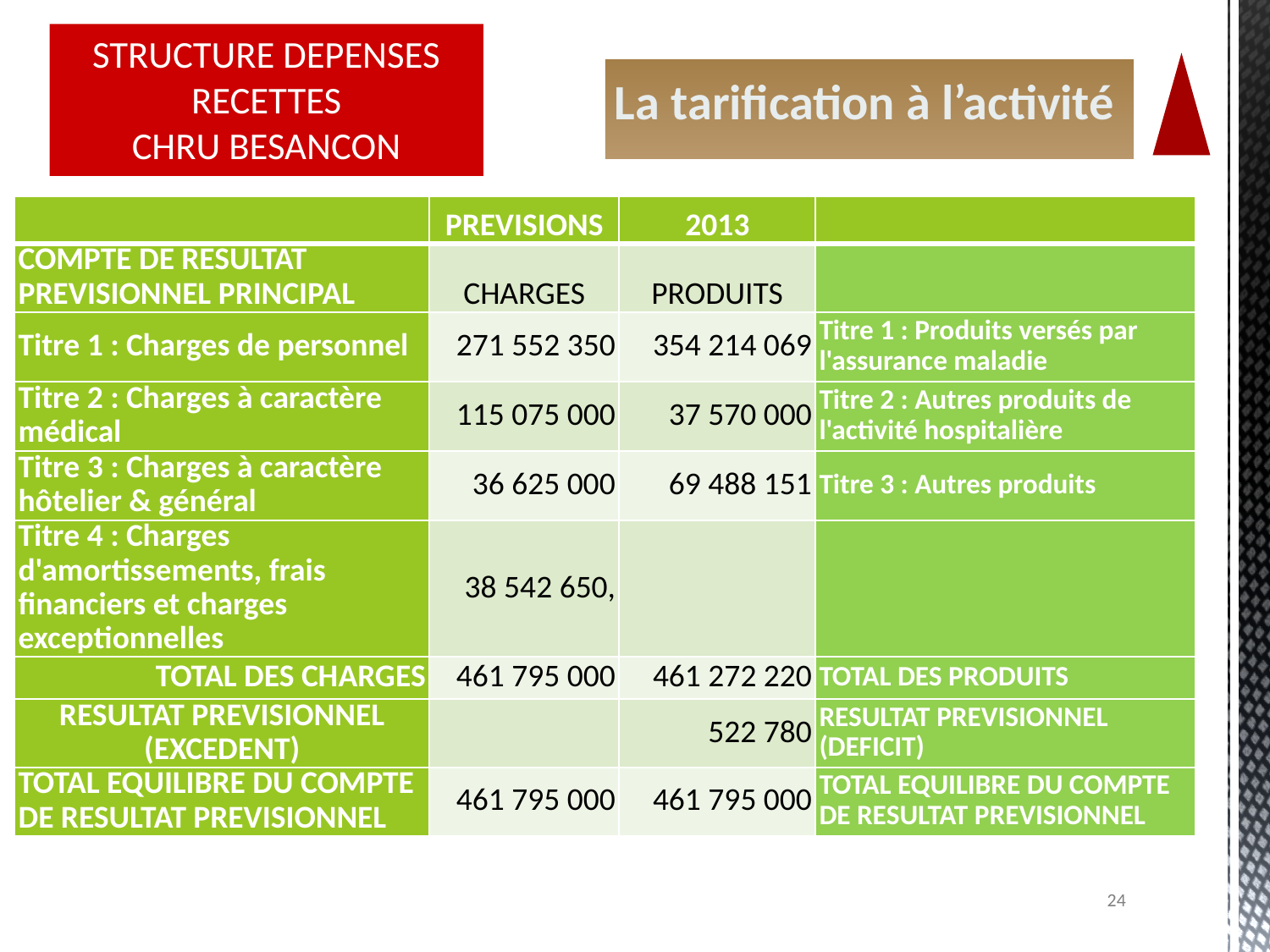

STRUCTURE DEPENSES RECETTES
CHRU BESANCON

La tarification à l’activité
|  | PREVISIONS | 2013 |  |
| --- | --- | --- | --- |
| COMPTE DE RESULTAT PREVISIONNEL PRINCIPAL | CHARGES | PRODUITS |  |
| Titre 1 : Charges de personnel | 271 552 350 | 354 214 069 | Titre 1 : Produits versés par l'assurance maladie |
| Titre 2 : Charges à caractère médical | 115 075 000 | 37 570 000 | Titre 2 : Autres produits de l'activité hospitalière |
| Titre 3 : Charges à caractère hôtelier & général | 36 625 000 | 69 488 151 | Titre 3 : Autres produits |
| Titre 4 : Charges d'amortissements, frais financiers et charges exceptionnelles | 38 542 650, |  |  |
| TOTAL DES CHARGES | 461 795 000 | 461 272 220 | TOTAL DES PRODUITS |
| RESULTAT PREVISIONNEL (EXCEDENT) |  | 522 780 | RESULTAT PREVISIONNEL (DEFICIT) |
| TOTAL EQUILIBRE DU COMPTE DE RESULTAT PREVISIONNEL | 461 795 000 | 461 795 000 | TOTAL EQUILIBRE DU COMPTE DE RESULTAT PREVISIONNEL |
24